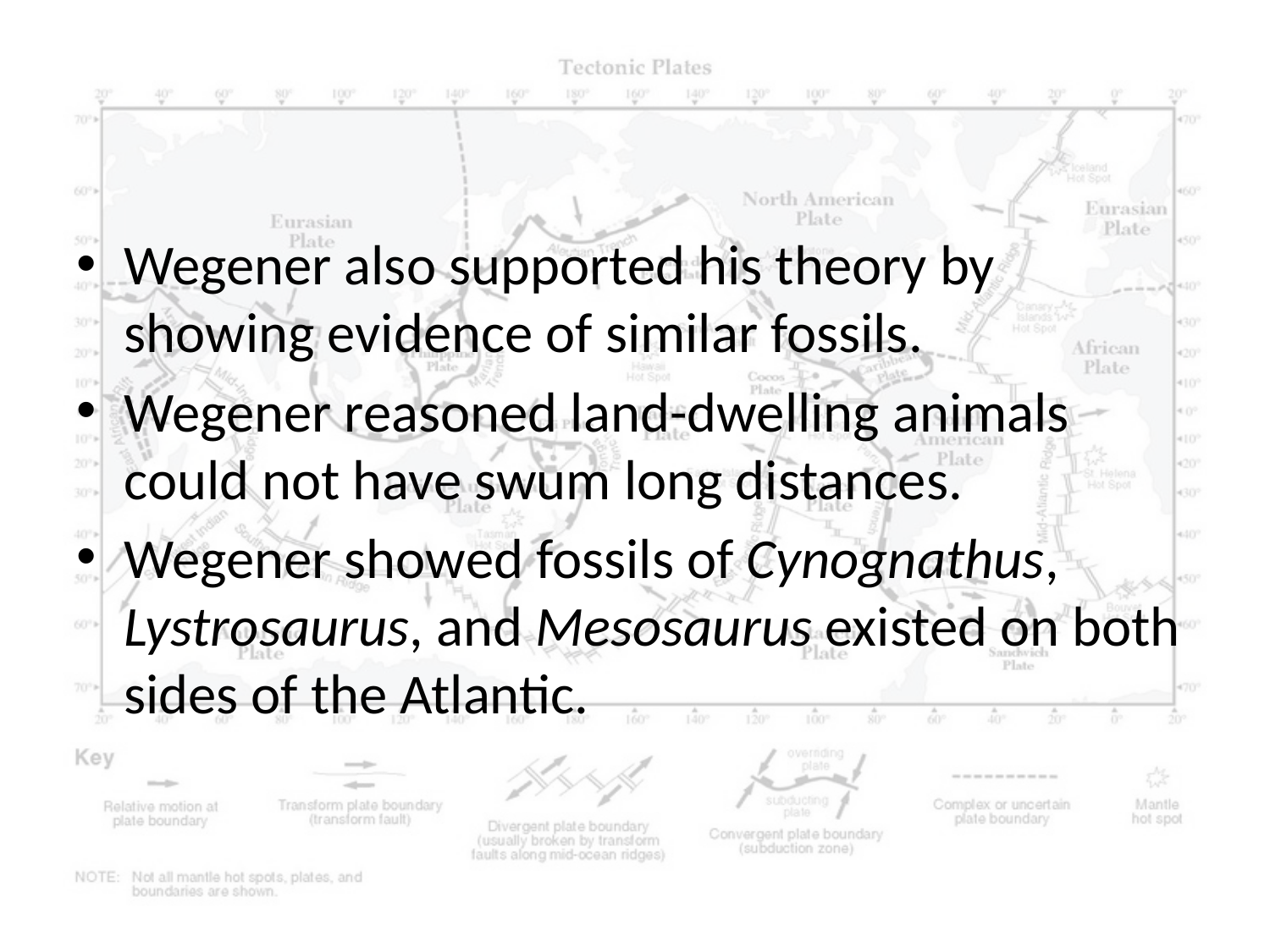

#
Wegener also supported his theory by showing evidence of similar fossils.
Wegener reasoned land-dwelling animals could not have swum long distances.
Wegener showed fossils of Cynognathus, Lystrosaurus, and Mesosaurus existed on both sides of the Atlantic.